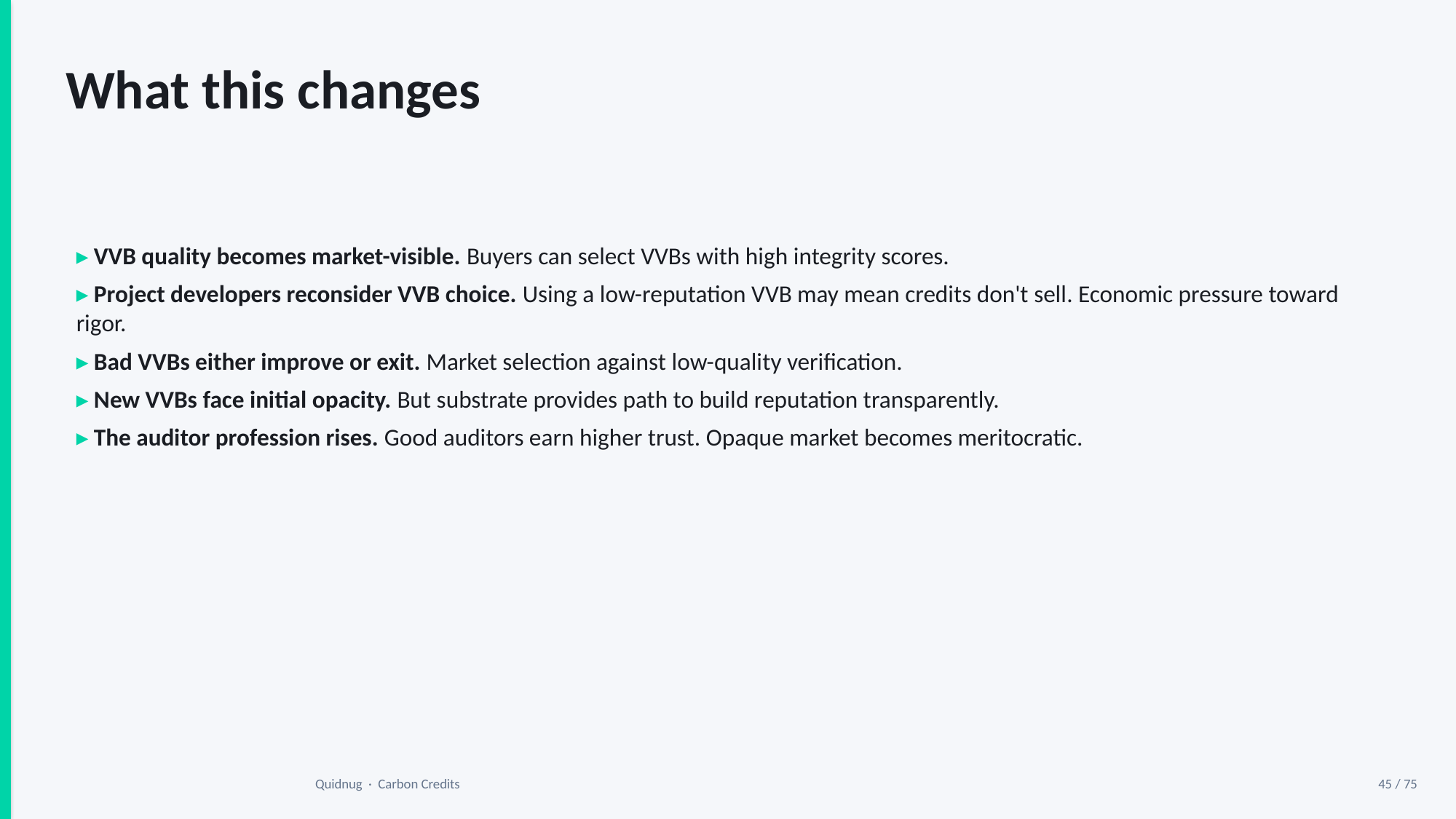

What this changes
▸ VVB quality becomes market-visible. Buyers can select VVBs with high integrity scores.
▸ Project developers reconsider VVB choice. Using a low-reputation VVB may mean credits don't sell. Economic pressure toward rigor.
▸ Bad VVBs either improve or exit. Market selection against low-quality verification.
▸ New VVBs face initial opacity. But substrate provides path to build reputation transparently.
▸ The auditor profession rises. Good auditors earn higher trust. Opaque market becomes meritocratic.
Quidnug  ·  Carbon Credits
45 / 75